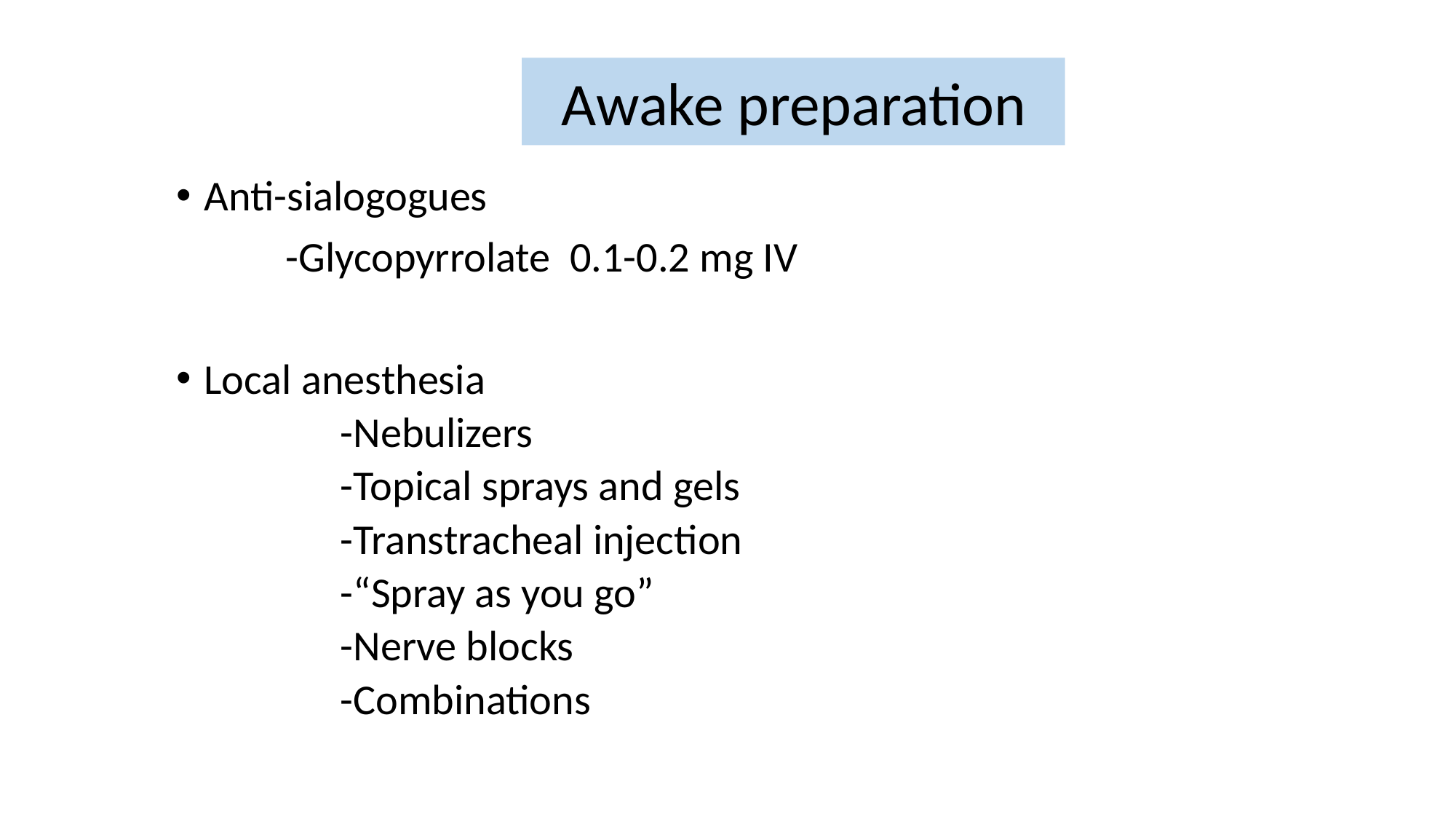

Awake preparation
Anti-sialogogues
	-Glycopyrrolate  0.1-0.2 mg IV

Local anesthesia
 	-Nebulizers
	-Topical sprays and gels
	-Transtracheal injection
	-“Spray as you go”
	-Nerve blocks
	-Combinations